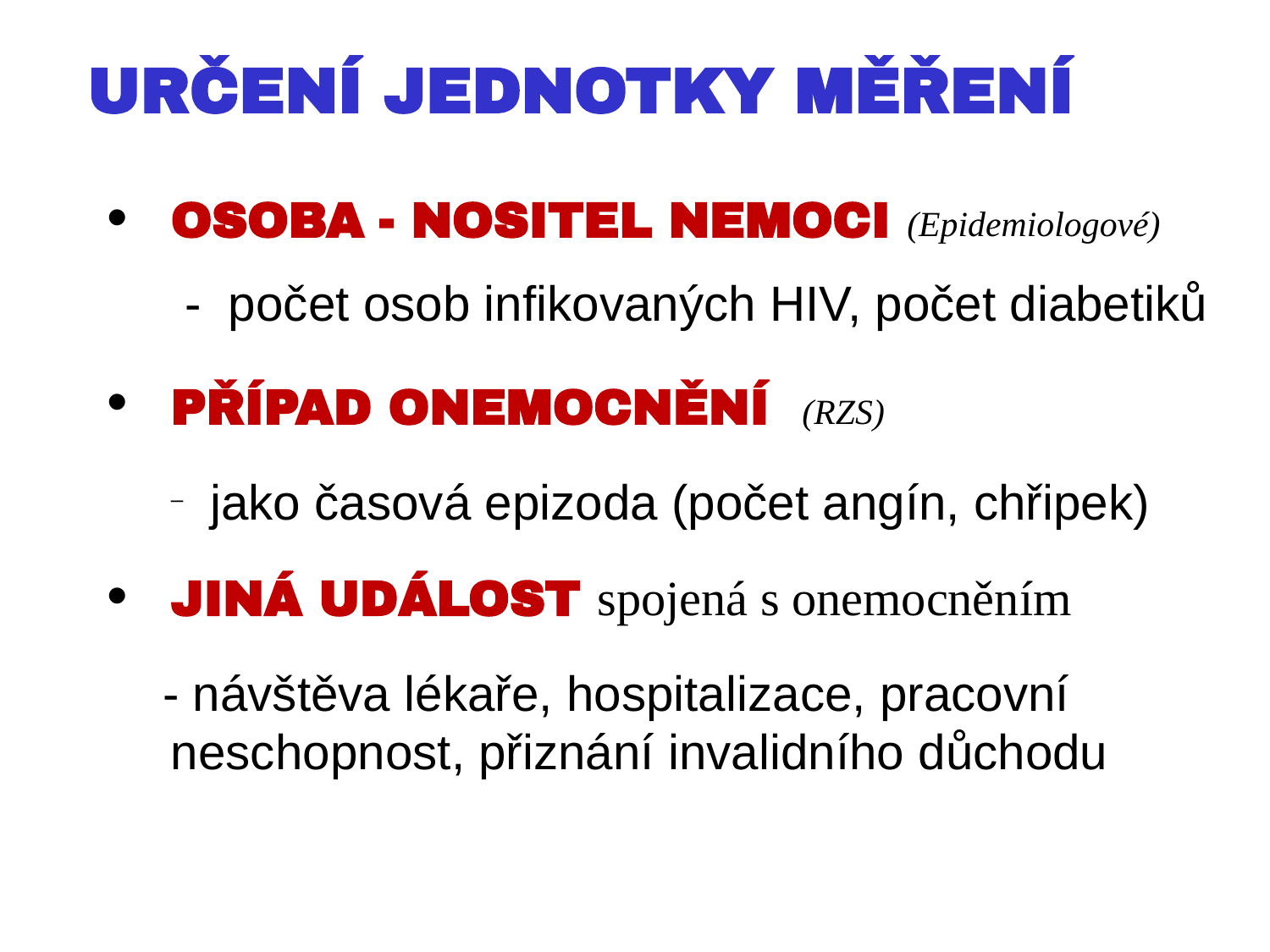

Určení jednotky měření
OSOBA - NOSITEL NEMOCI (Epidemiologové)
	 -  počet osob infikovaných HIV, počet diabetiků
PŘÍPAD ONEMOCNĚNÍ  (RZS)
jako časová epizoda (počet angín, chřipek)
JINÁ UDÁLOST spojená s onemocněním
    - návštěva lékaře, hospitalizace, pracovní neschopnost, přiznání invalidního důchodu